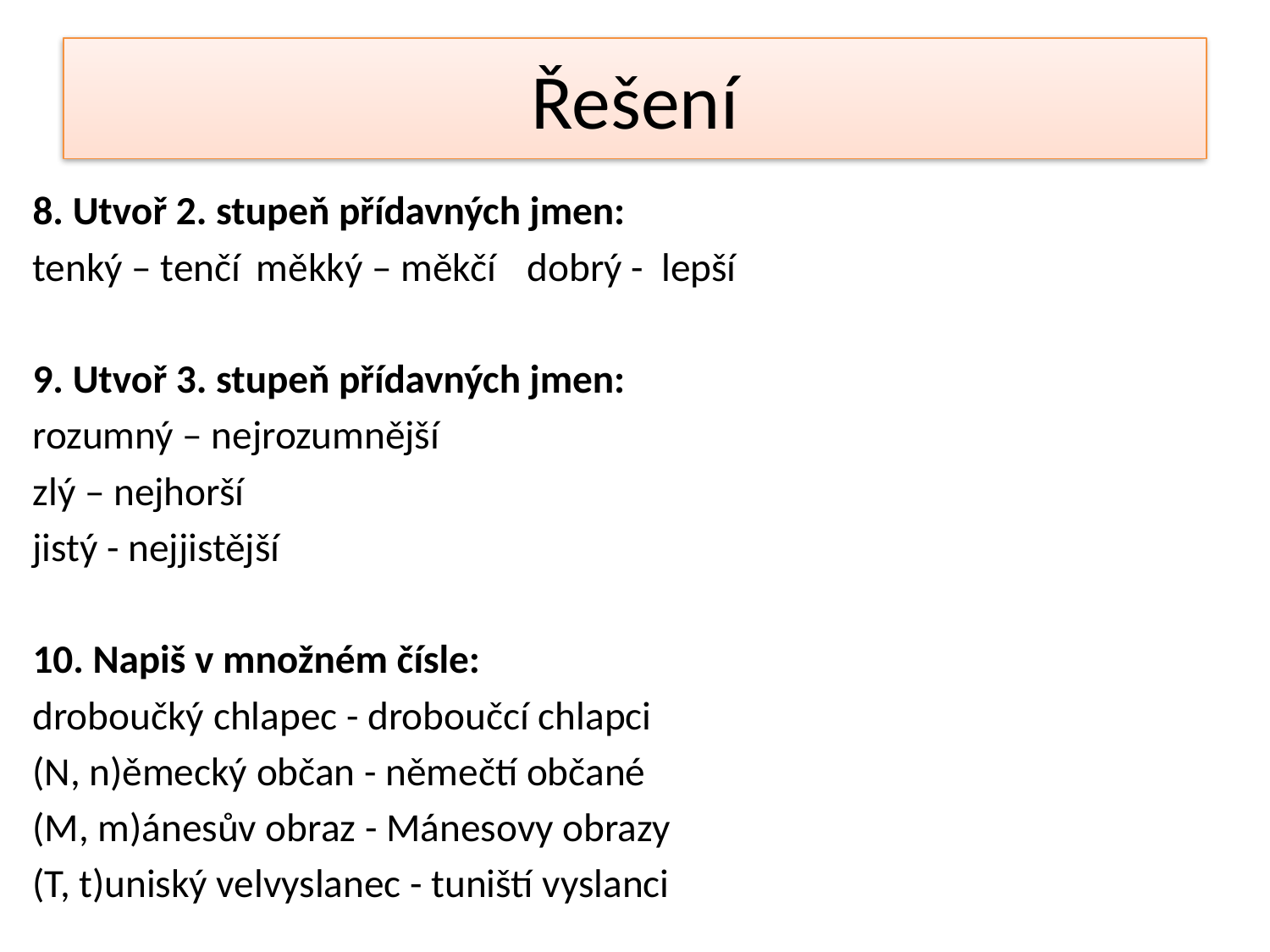

# Řešení
8. Utvoř 2. stupeň přídavných jmen:
tenký – tenčí	měkký – měkčí	dobrý -  lepší

9. Utvoř 3. stupeň přídavných jmen:
rozumný – nejrozumnější
zlý – nejhorší
jistý - nejjistější

10. Napiš v množném čísle:
droboučký chlapec - droboučcí chlapci
(N, n)ěmecký občan - němečtí občané
(M, m)ánesův obraz - Mánesovy obrazy
(T, t)uniský velvyslanec - tuniští vyslanci